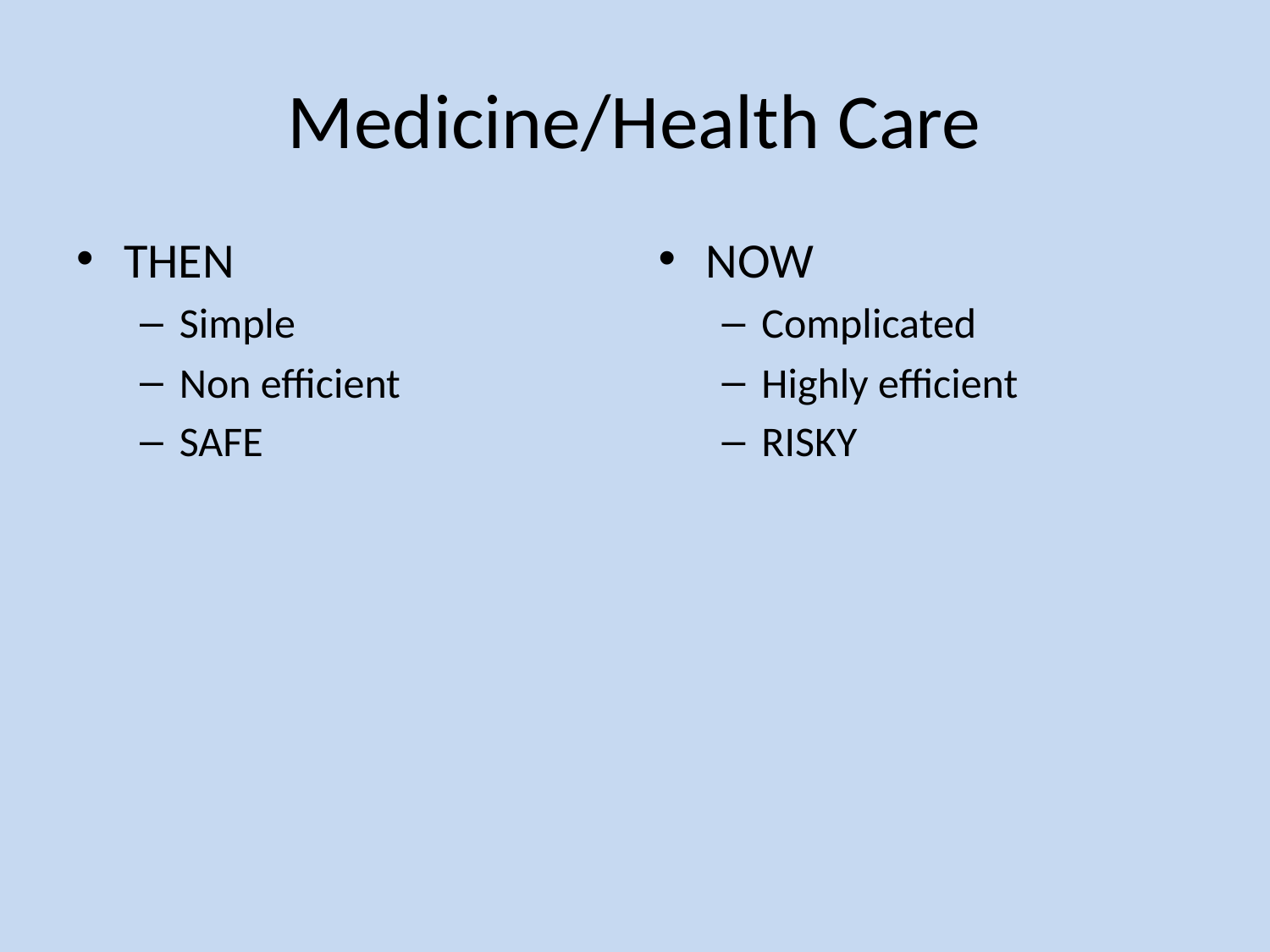

# Medicine/Health Care
THEN
Simple
Non efficient
SAFE
NOW
Complicated
Highly efficient
RISKY